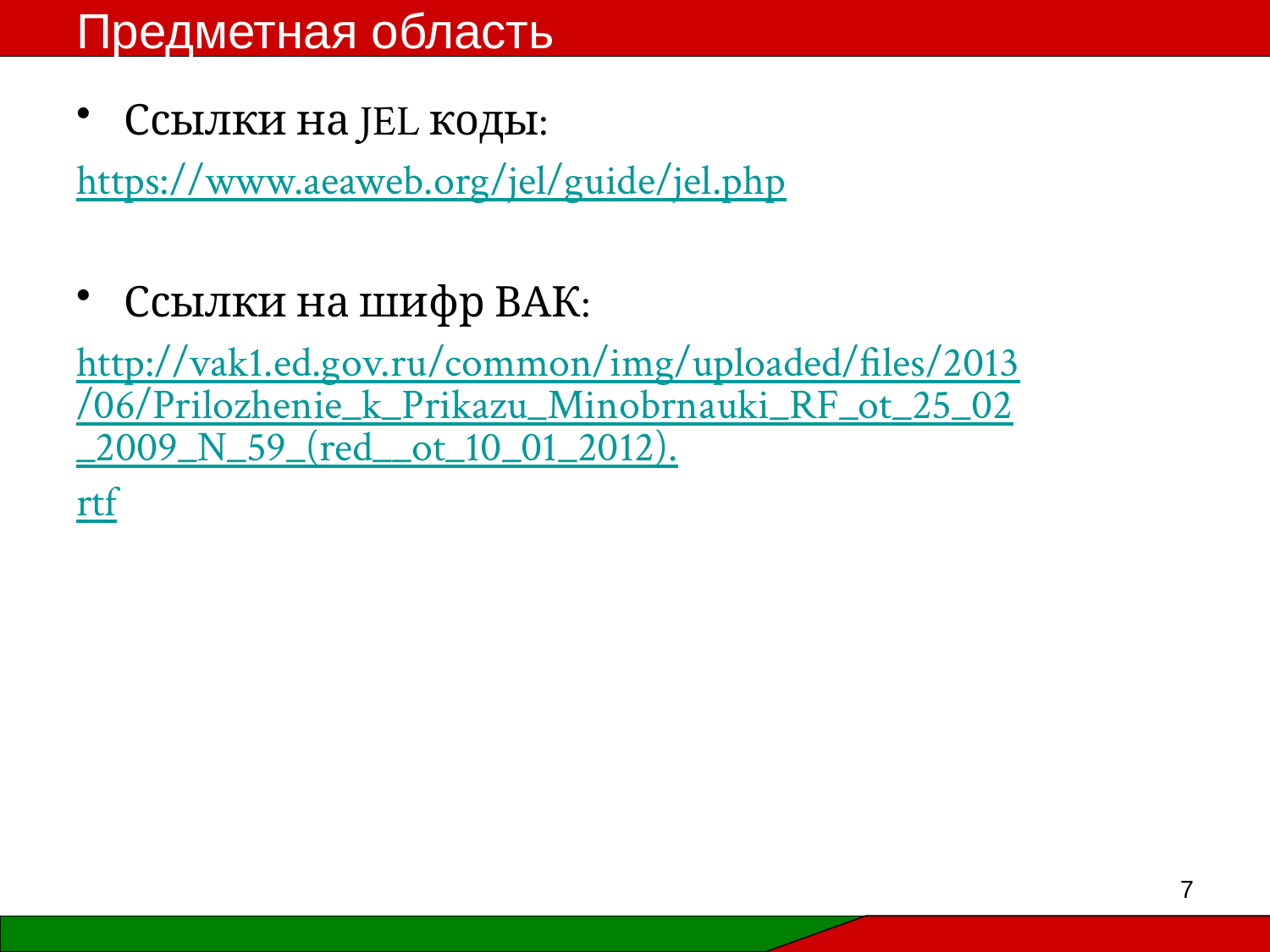

# Предметная область
Ссылки на JEL коды:
https://www.aeaweb.org/jel/guide/jel.php

Ссылки на шифр ВАК:
http://vak1.ed.gov.ru/common/img/uploaded/files/2013/06/Prilozhenie_k_Prikazu_Minobrnauki_RF_ot_25_02_2009_N_59_(red__ot_10_01_2012).rtf

7